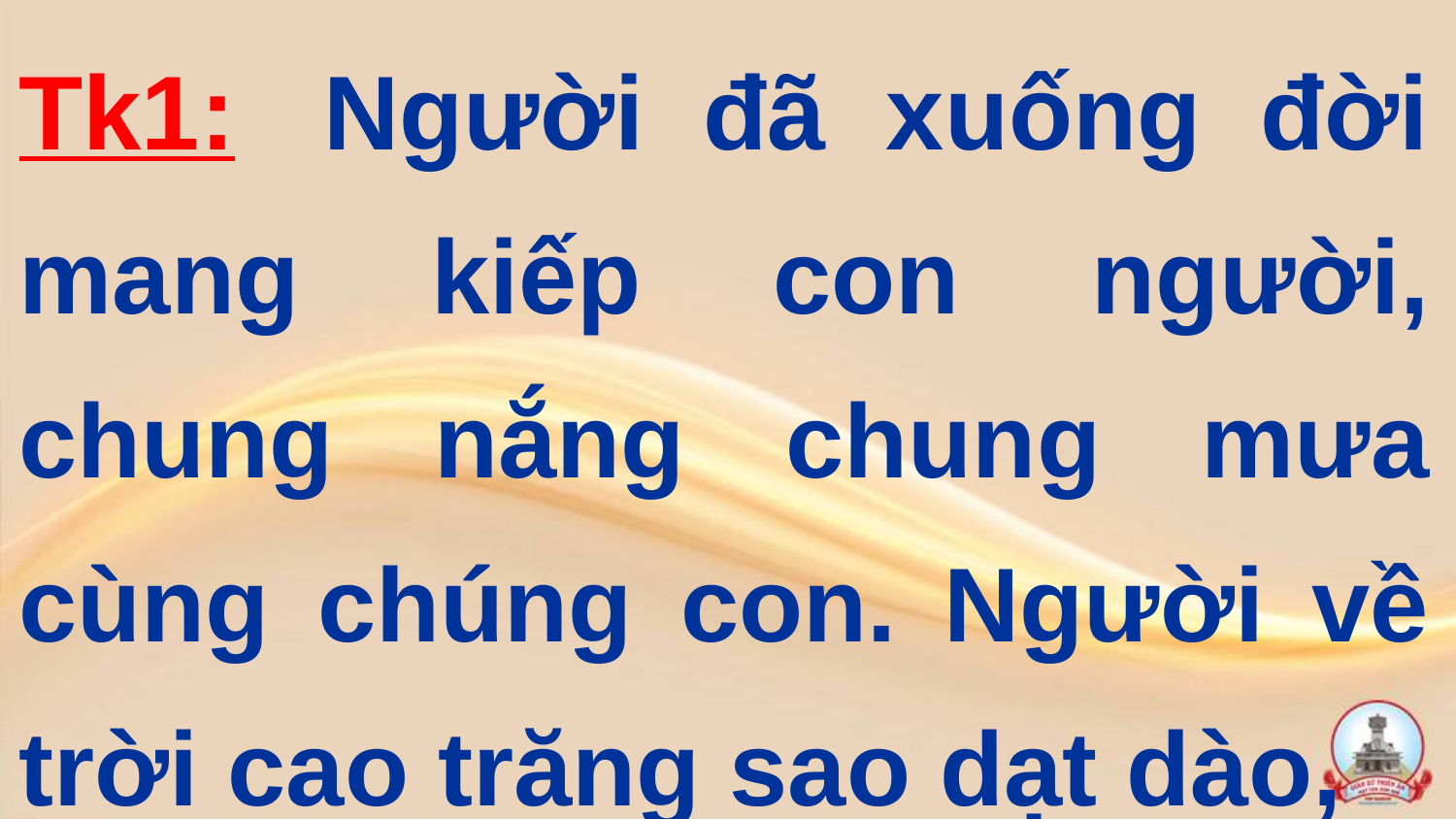

Tk1:  Người đã xuống đời mang kiếp con người, chung nắng chung mưa cùng chúng con. Người về trời cao trăng sao dạt dào,